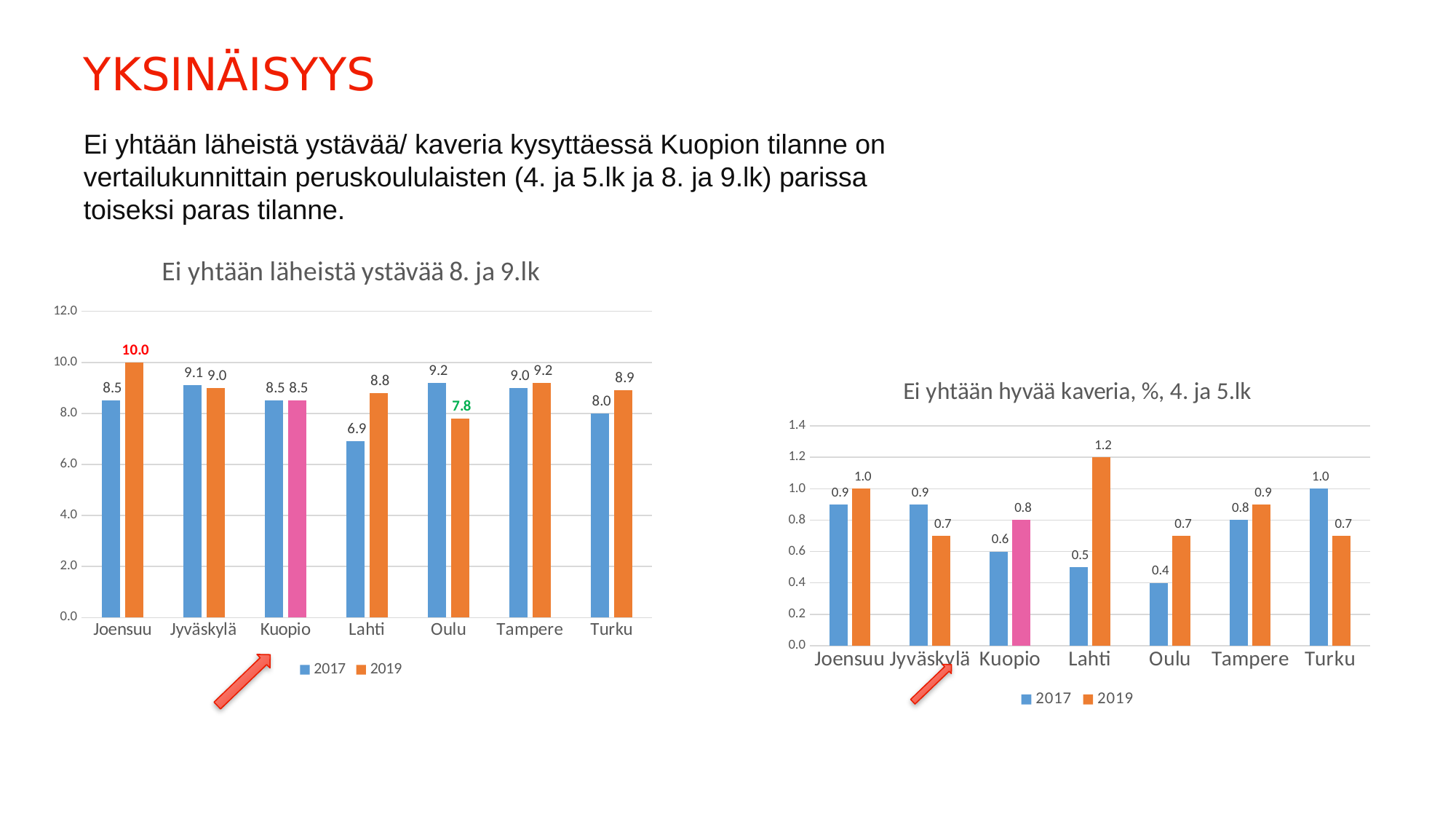

# YKSINÄISYYS
Ei yhtään läheistä ystävää/ kaveria kysyttäessä Kuopion tilanne on vertailukunnittain peruskoululaisten (4. ja 5.lk ja 8. ja 9.lk) parissa toiseksi paras tilanne.

### Chart: Ei yhtään läheistä ystävää 8. ja 9.lk

| Category | 2017 | 2019 |
|---|---|---|
| Joensuu | 8.5 | 10.0 |
| Jyväskylä | 9.1 | 9.0 |
| Kuopio | 8.5 | 8.5 |
| Lahti | 6.9 | 8.8 |
| Oulu | 9.2 | 7.8 |
| Tampere | 9.0 | 9.2 |
| Turku | 8.0 | 8.9 |

### Chart: Ei yhtään hyvää kaveria, %, 4. ja 5.lk

| Category | 2017 | 2019 |
|---|---|---|
| Joensuu | 0.9 | 1.0 |
| Jyväskylä | 0.9 | 0.7 |
| Kuopio | 0.6 | 0.8 |
| Lahti | 0.5 | 1.2 |
| Oulu | 0.4 | 0.7 |
| Tampere | 0.8 | 0.9 |
| Turku | 1.0 | 0.7 |